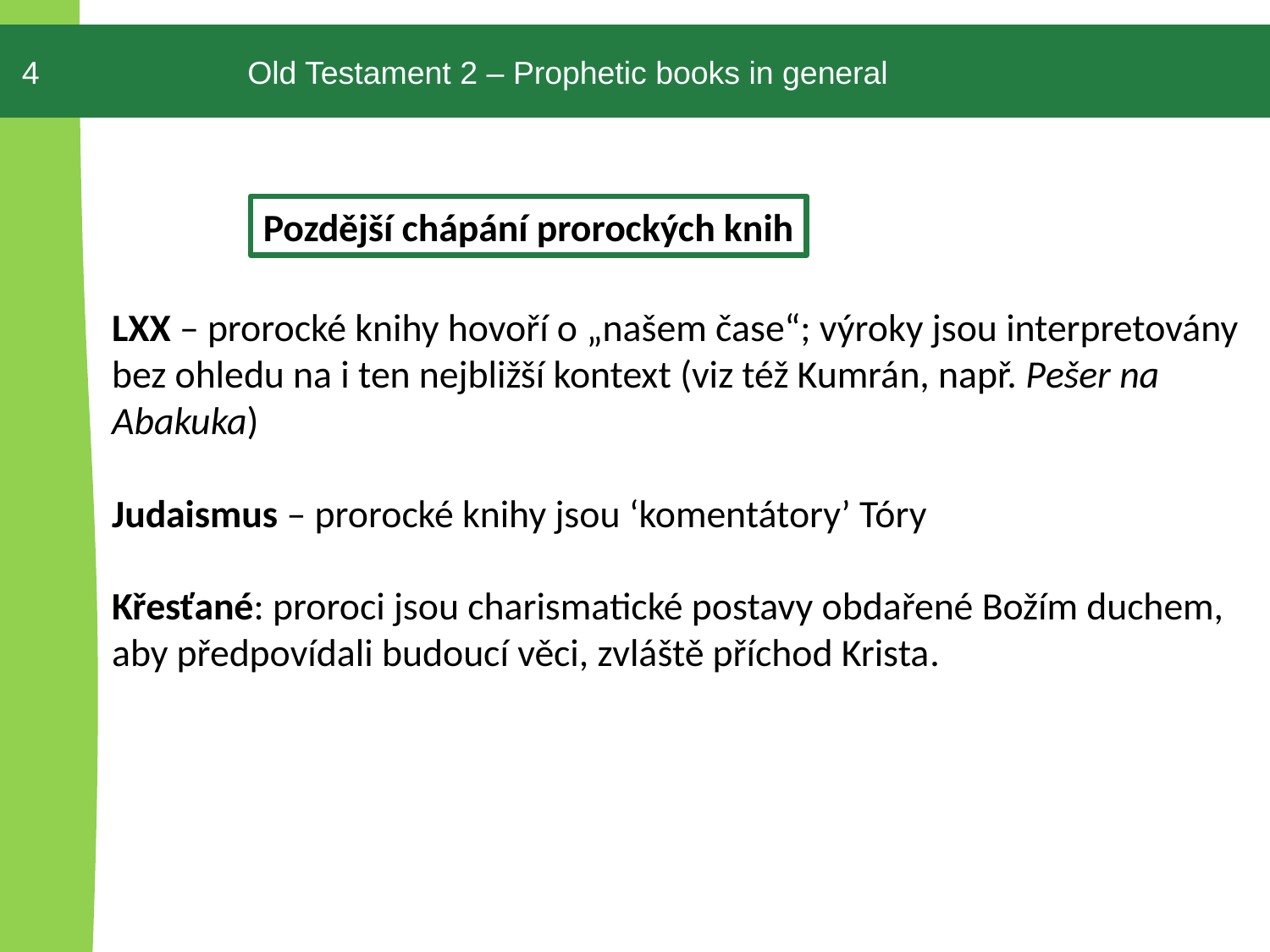

4
Old Testament 2 – Prophetic books in general
Pozdější chápání prorockých knih
LXX – prorocké knihy hovoří o „našem čase“; výroky jsou interpretovány bez ohledu na i ten nejbližší kontext (viz též Kumrán, např. Pešer na Abakuka)

Judaismus – prorocké knihy jsou ‘komentátory’ Tóry

Křesťané: proroci jsou charismatické postavy obdařené Božím duchem, aby předpovídali budoucí věci, zvláště příchod Krista.